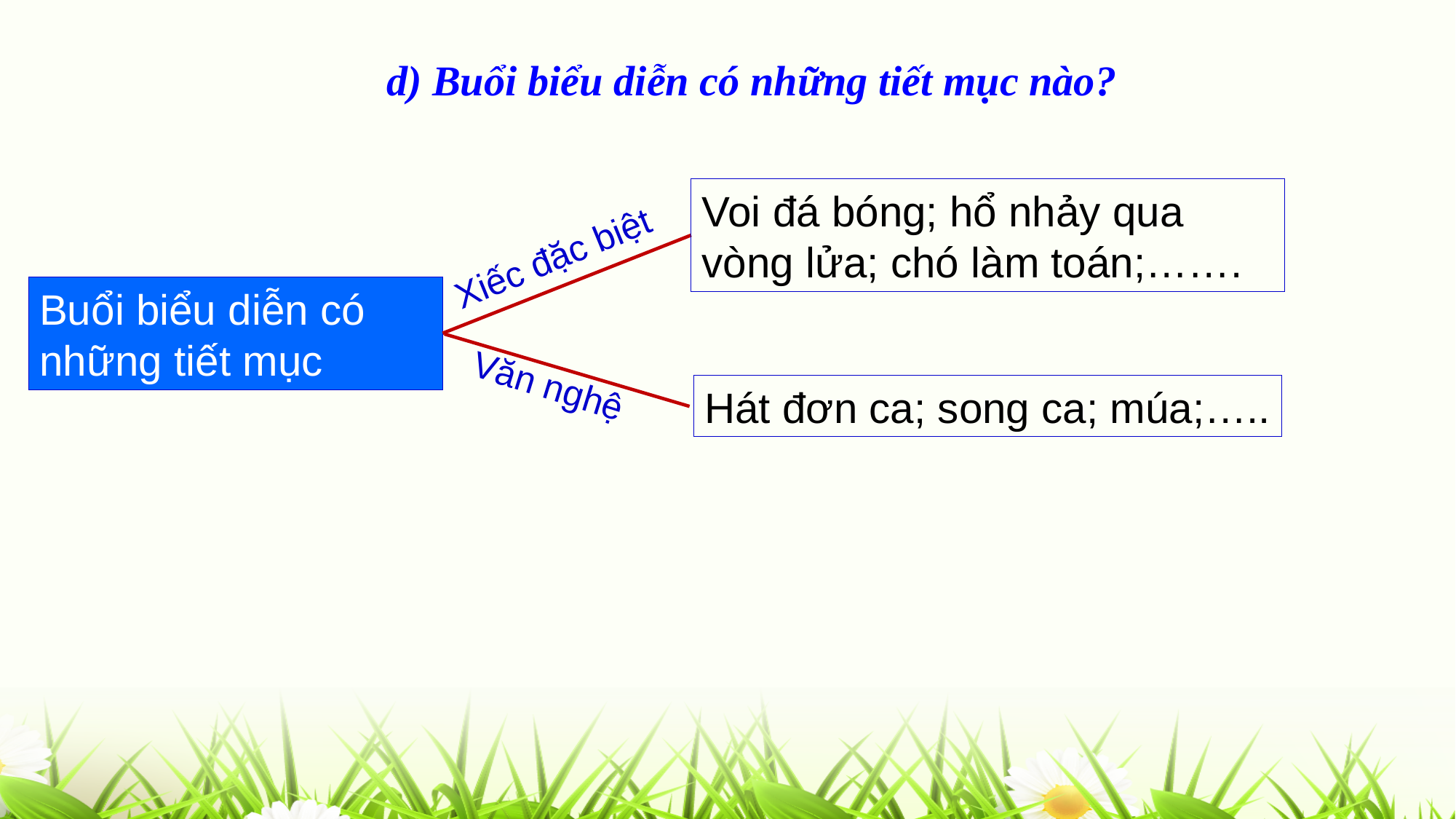

d) Buổi biểu diễn có những tiết mục nào?
Voi đá bóng; hổ nhảy qua vòng lửa; chó làm toán;…….
Xiếc đặc biệt
Buổi biểu diễn có những tiết mục
Văn nghệ
Hát đơn ca; song ca; múa;…..